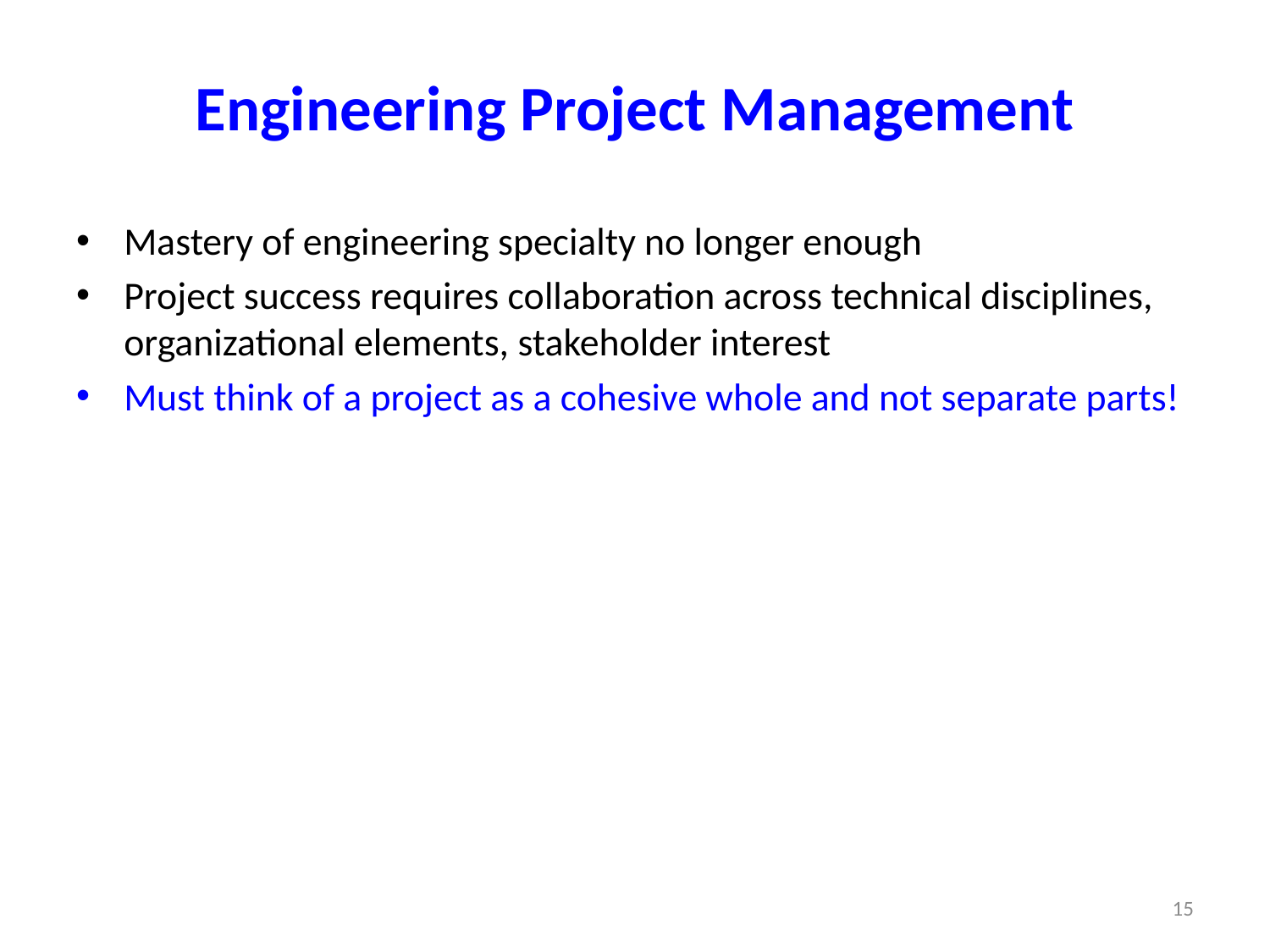

# Engineering Project Management
Mastery of engineering specialty no longer enough
Project success requires collaboration across technical disciplines, organizational elements, stakeholder interest
Must think of a project as a cohesive whole and not separate parts!
15